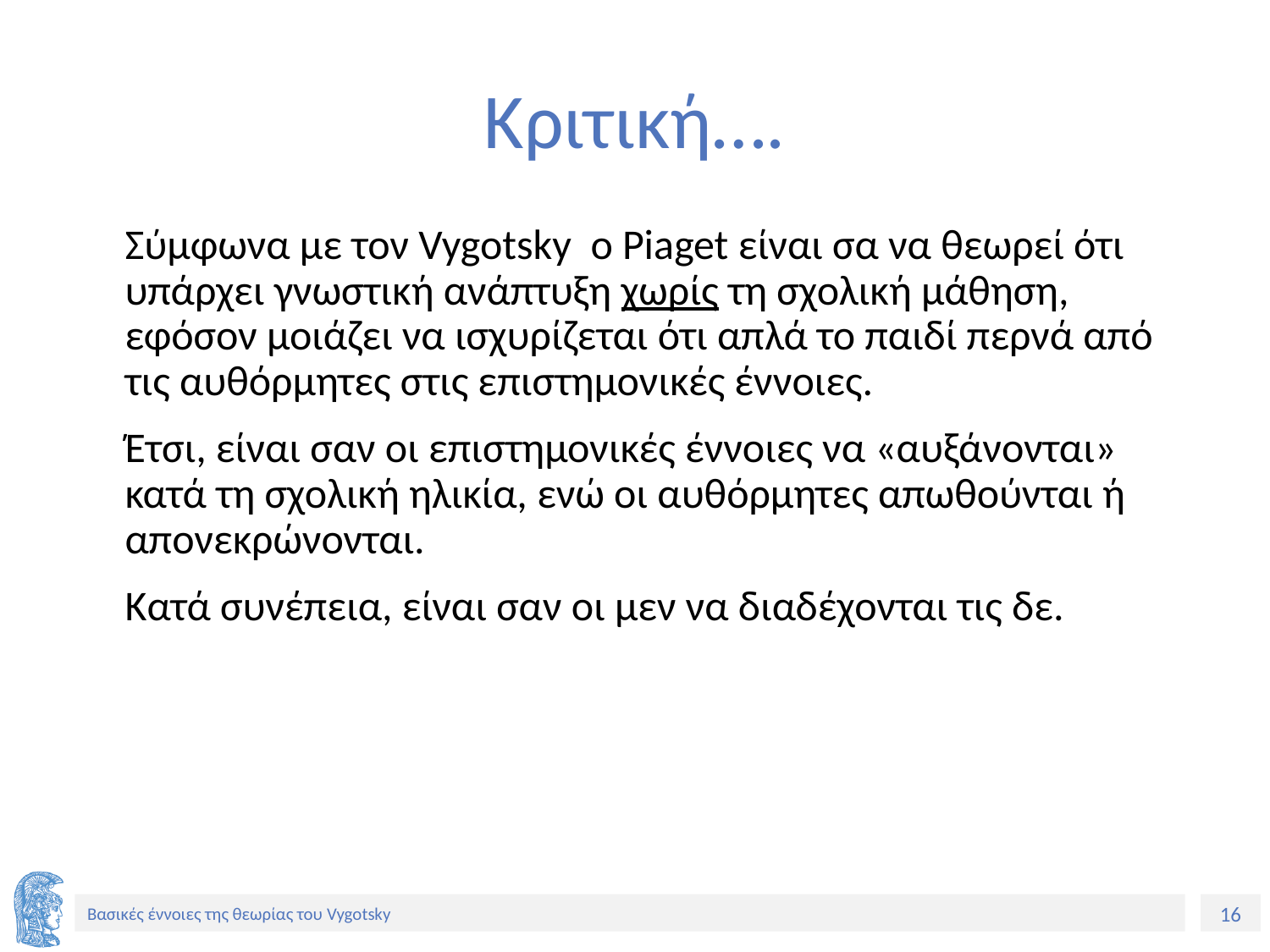

# Κριτική….
	Σύμφωνα με τον Vygotsky  o Piaget είναι σα να θεωρεί ότι υπάρχει γνωστική ανάπτυξη χωρίς τη σχολική μάθηση, εφόσον μοιάζει να ισχυρίζεται ότι απλά το παιδί περνά από τις αυθόρμητες στις επιστημονικές έννοιες.
	Έτσι, είναι σαν οι επιστημονικές έννοιες να «αυξάνονται» κατά τη σχολική ηλικία, ενώ οι αυθόρμητες απωθούνται ή απονεκρώνονται.
	Κατά συνέπεια, είναι σαν οι μεν να διαδέχονται τις δε.